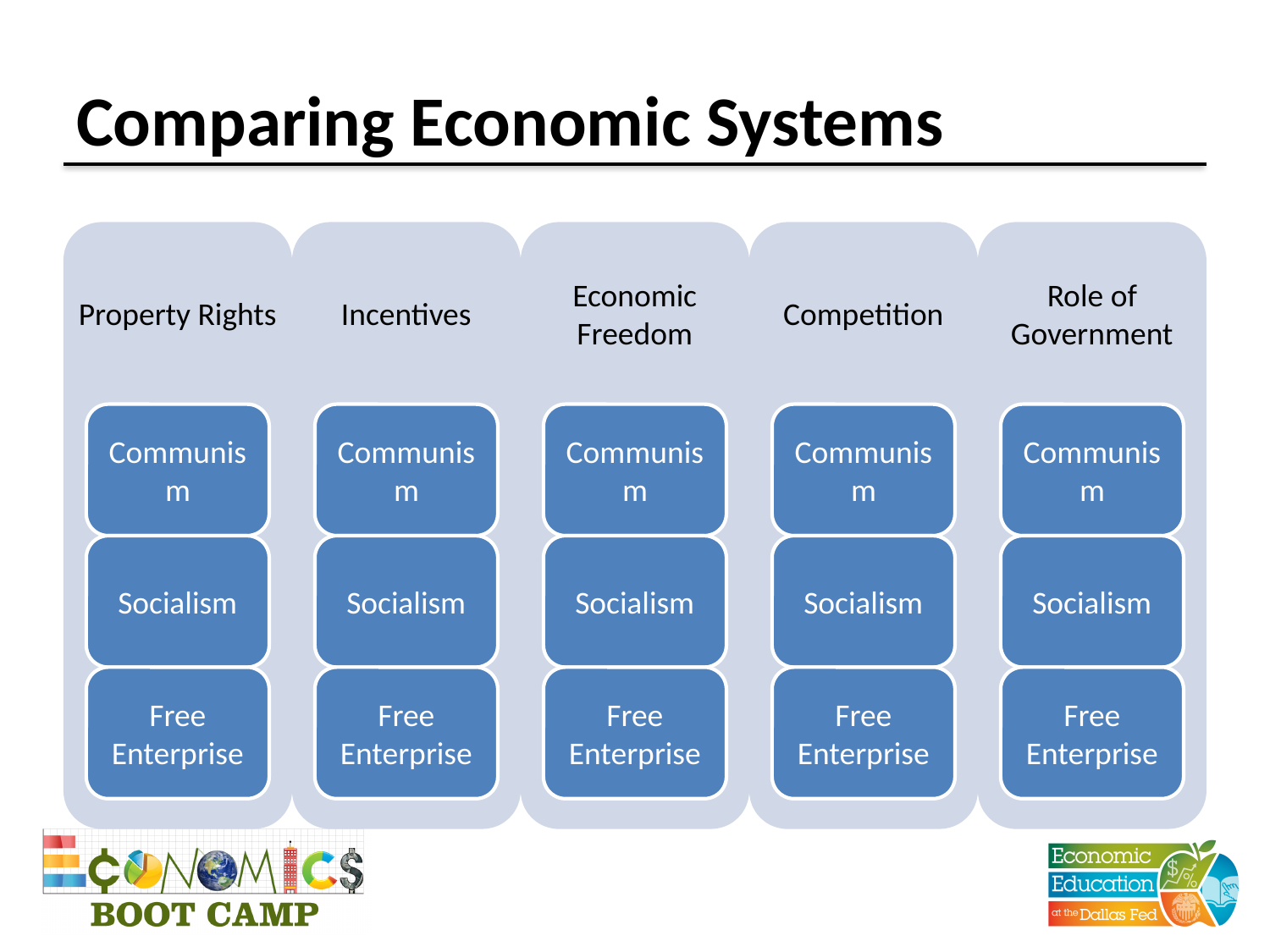

# Comparing Economic Systems
Property Rights
Role of Government
Communism
Incentives
Economic Freedom
Competition
Communism
Socialism
Communism
Socialism
Communism
Socialism
Communism
Socialism
Socialism
Free Enterprise
Free Enterprise
Free Enterprise
Free Enterprise
Free Enterprise